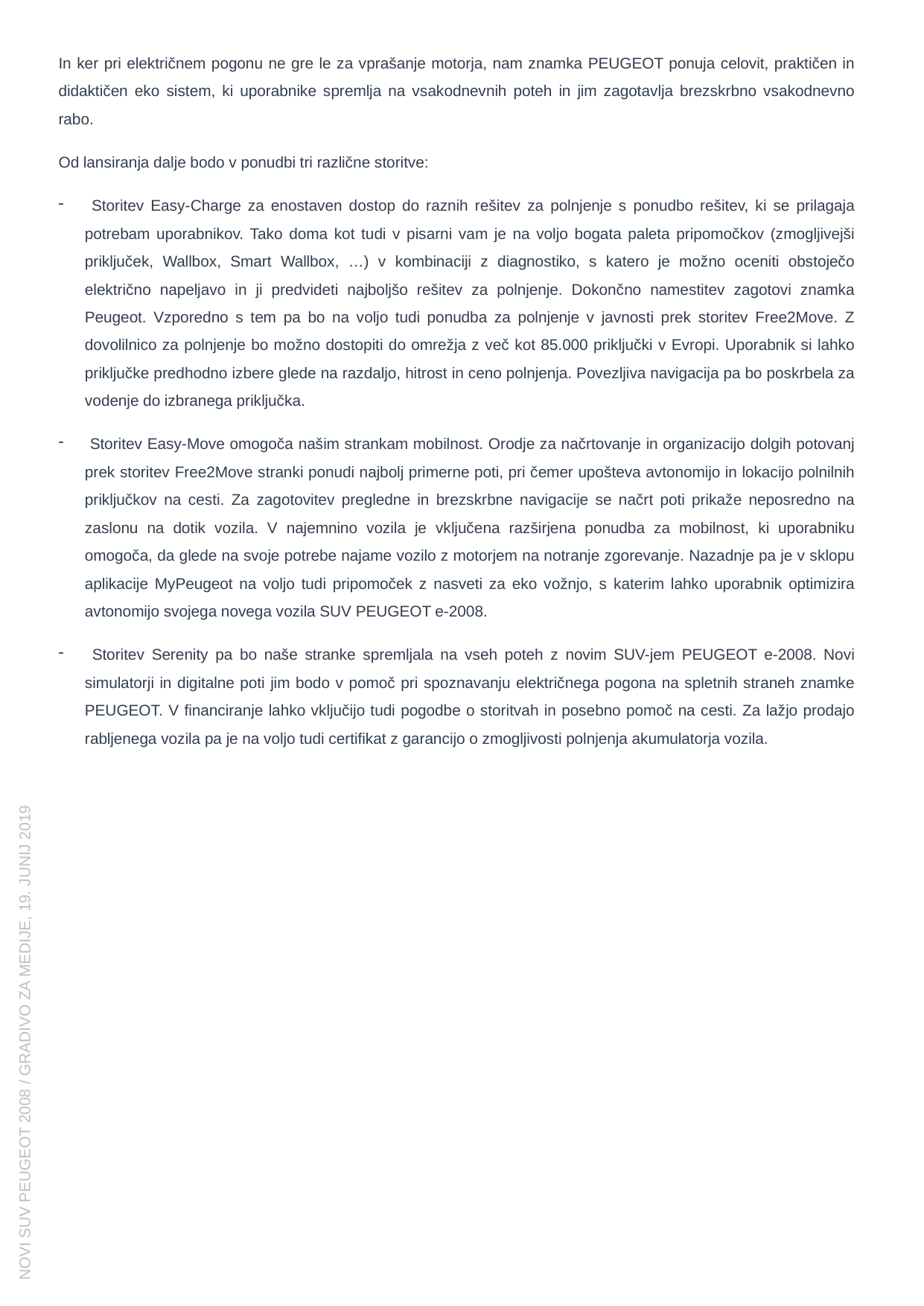

In ker pri električnem pogonu ne gre le za vprašanje motorja, nam znamka PEUGEOT ponuja celovit, praktičen in didaktičen eko sistem, ki uporabnike spremlja na vsakodnevnih poteh in jim zagotavlja brezskrbno vsakodnevno rabo.
Od lansiranja dalje bodo v ponudbi tri različne storitve:
 Storitev Easy-Charge za enostaven dostop do raznih rešitev za polnjenje s ponudbo rešitev, ki se prilagaja potrebam uporabnikov. Tako doma kot tudi v pisarni vam je na voljo bogata paleta pripomočkov (zmogljivejši priključek, Wallbox, Smart Wallbox, …) v kombinaciji z diagnostiko, s katero je možno oceniti obstoječo električno napeljavo in ji predvideti najboljšo rešitev za polnjenje. Dokončno namestitev zagotovi znamka Peugeot. Vzporedno s tem pa bo na voljo tudi ponudba za polnjenje v javnosti prek storitev Free2Move. Z dovolilnico za polnjenje bo možno dostopiti do omrežja z več kot 85.000 priključki v Evropi. Uporabnik si lahko priključke predhodno izbere glede na razdaljo, hitrost in ceno polnjenja. Povezljiva navigacija pa bo poskrbela za vodenje do izbranega priključka.
 Storitev Easy-Move omogoča našim strankam mobilnost. Orodje za načrtovanje in organizacijo dolgih potovanj prek storitev Free2Move stranki ponudi najbolj primerne poti, pri čemer upošteva avtonomijo in lokacijo polnilnih priključkov na cesti. Za zagotovitev pregledne in brezskrbne navigacije se načrt poti prikaže neposredno na zaslonu na dotik vozila. V najemnino vozila je vključena razširjena ponudba za mobilnost, ki uporabniku omogoča, da glede na svoje potrebe najame vozilo z motorjem na notranje zgorevanje. Nazadnje pa je v sklopu aplikacije MyPeugeot na voljo tudi pripomoček z nasveti za eko vožnjo, s katerim lahko uporabnik optimizira avtonomijo svojega novega vozila SUV PEUGEOT e-2008.
 Storitev Serenity pa bo naše stranke spremljala na vseh poteh z novim SUV-jem PEUGEOT e-2008. Novi simulatorji in digitalne poti jim bodo v pomoč pri spoznavanju električnega pogona na spletnih straneh znamke PEUGEOT. V financiranje lahko vključijo tudi pogodbe o storitvah in posebno pomoč na cesti. Za lažjo prodajo rabljenega vozila pa je na voljo tudi certifikat z garancijo o zmogljivosti polnjenja akumulatorja vozila.
NOVI SUV PEUGEOT 2008 / GRADIVO ZA MEDIJE, 19. JUNIJ 2019